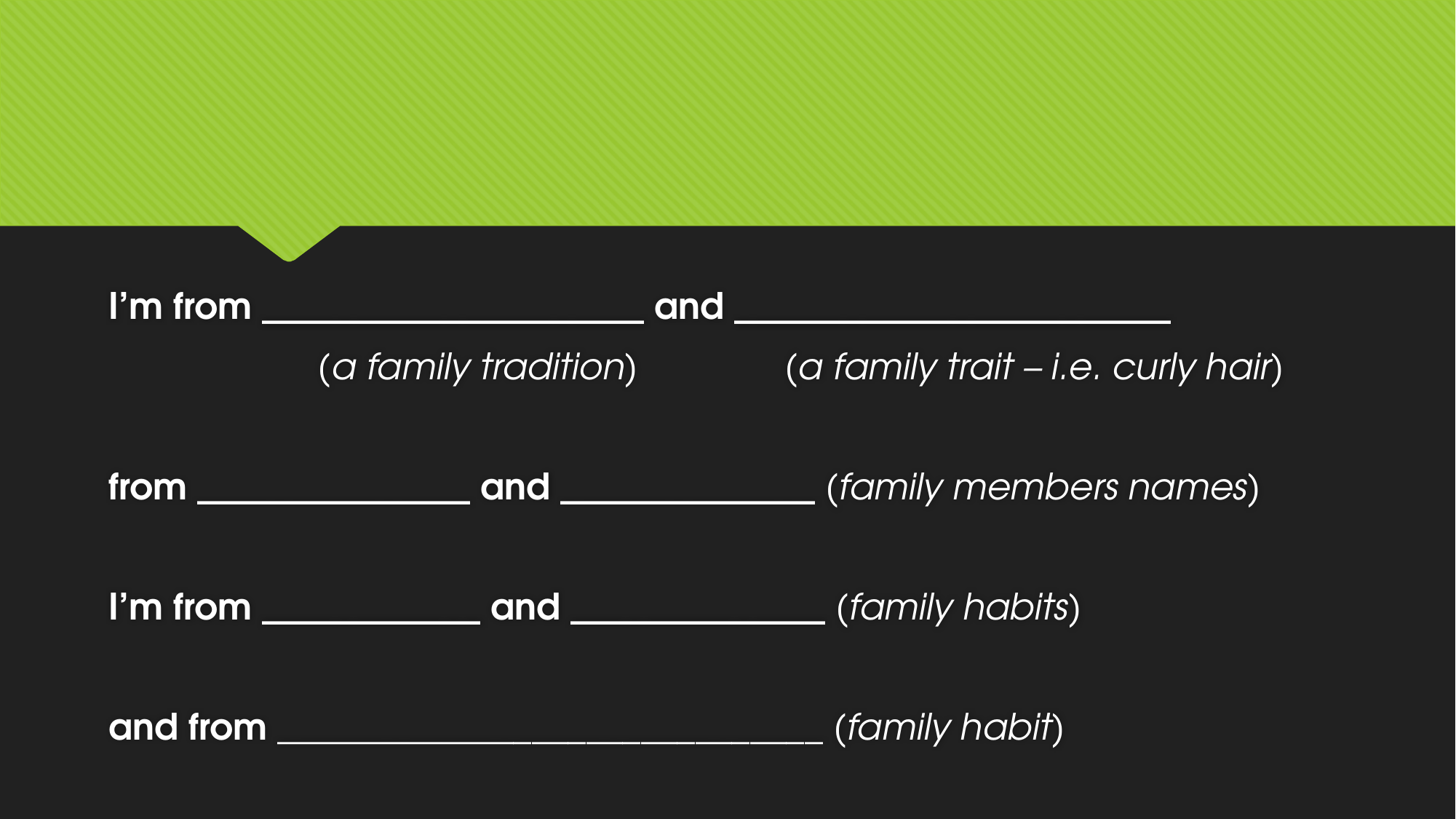

#
I’m from _____________________ and ________________________
	          (a family tradition)	             (a family trait – i.e. curly hair)

from _______________ and ______________ (family members names)

I’m from ____________ and ______________ (family habits)

and from ______________________________ (family habit)